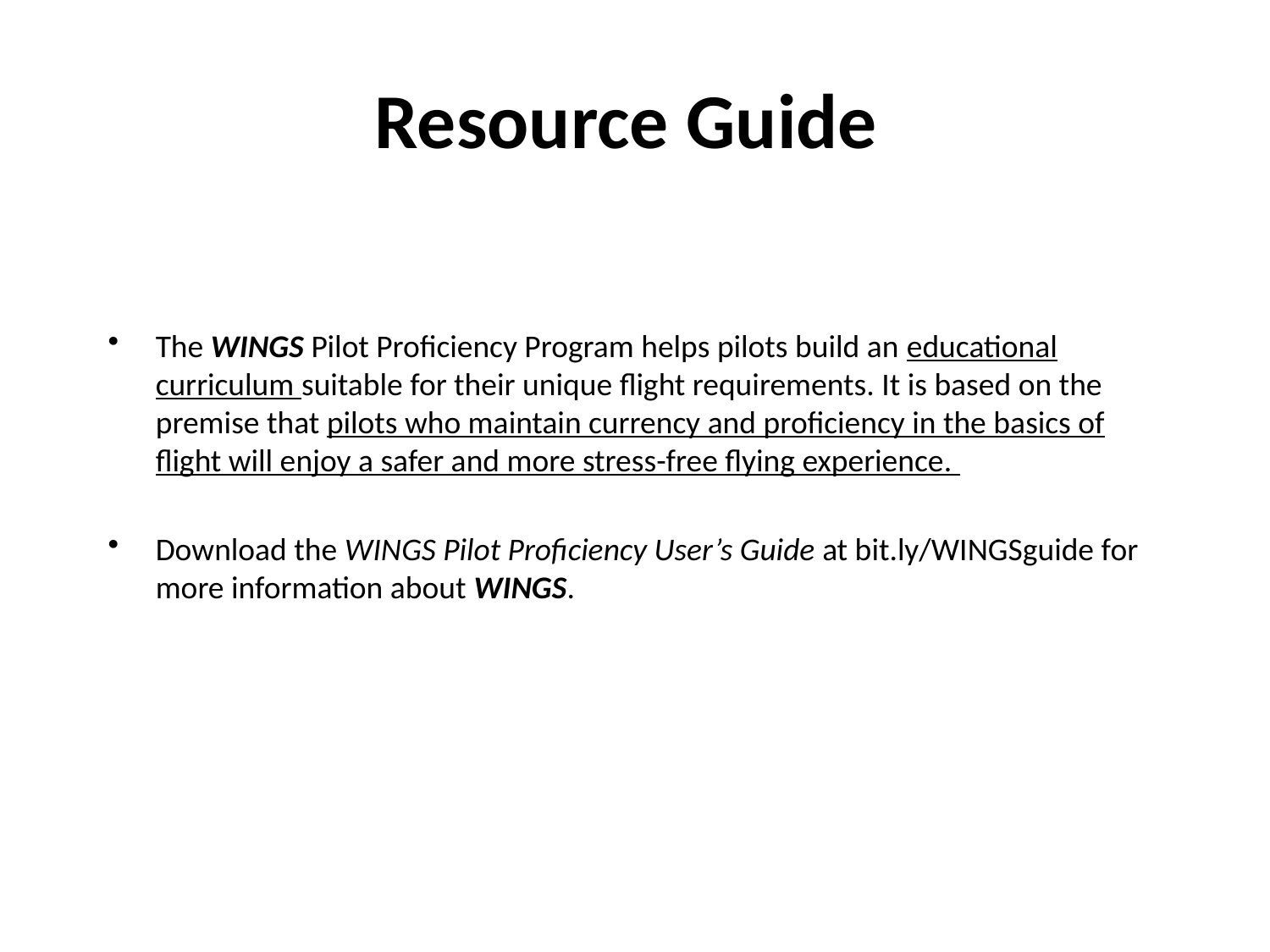

# Resource Guide

The WINGS Pilot Proficiency Program helps pilots build an educational curriculum suitable for their unique flight requirements. It is based on the premise that pilots who maintain currency and proficiency in the basics of flight will enjoy a safer and more stress-free flying experience.

Download the WINGS Pilot Proficiency User’s Guide at bit.ly/WINGSguide for more information about WINGS.